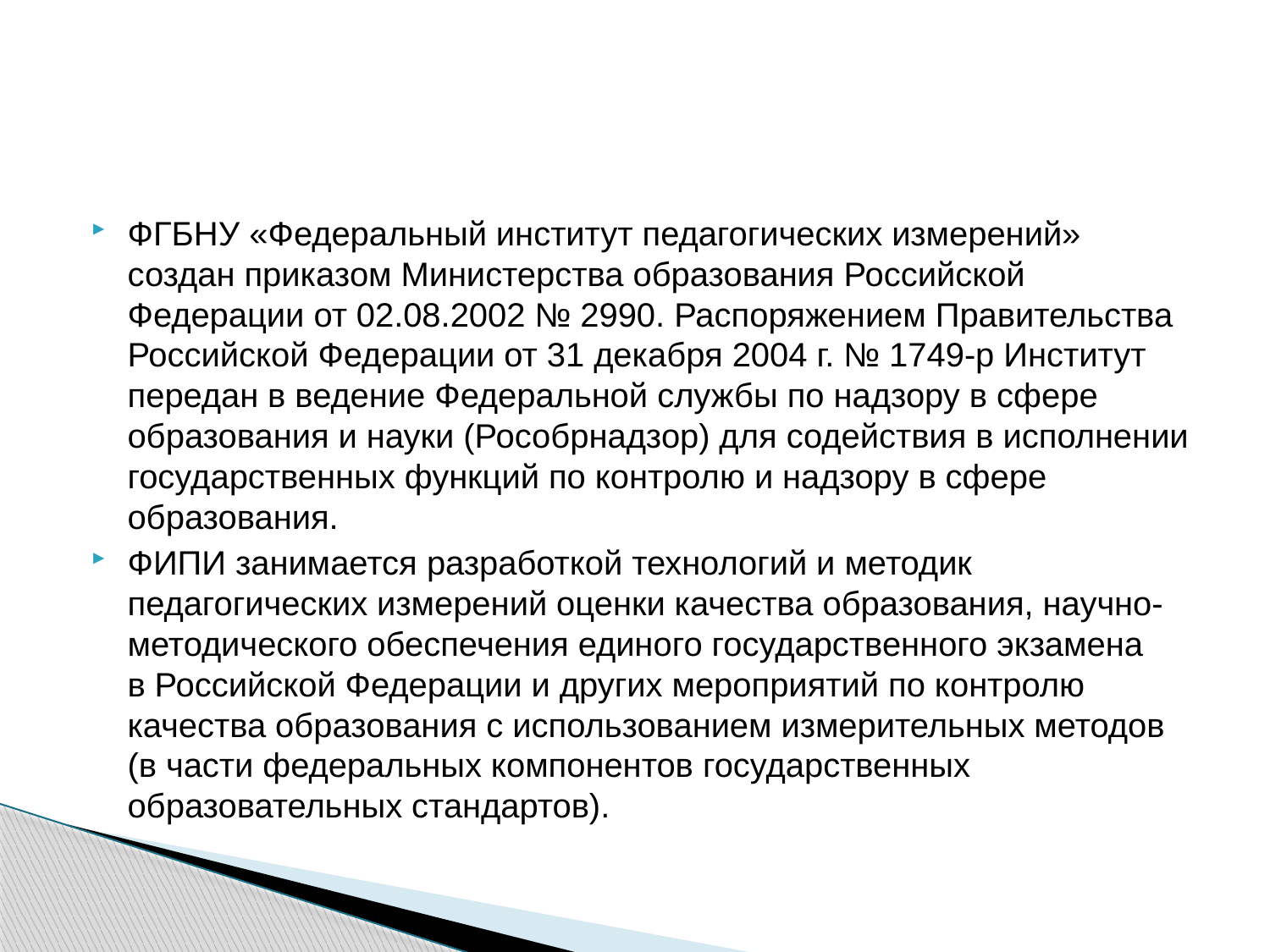

#
ФГБНУ «Федеральный институт педагогических измерений» создан приказом Министерства образования Российской Федерации от 02.08.2002 № 2990. Распоряжением Правительства Российской Федерации от 31 декабря 2004 г. № 1749-р Институт передан в ведение Федеральной службы по надзору в сфере образования и науки (Рособрнадзор) для содействия в исполнении государственных функций по контролю и надзору в сфере образования.
ФИПИ занимается разработкой технологий и методик педагогических измерений оценки качества образования, научно-методического обеспечения единого государственного экзамена в Российской Федерации и других мероприятий по контролю качества образования с использованием измерительных методов (в части федеральных компонентов государственных образовательных стандартов).